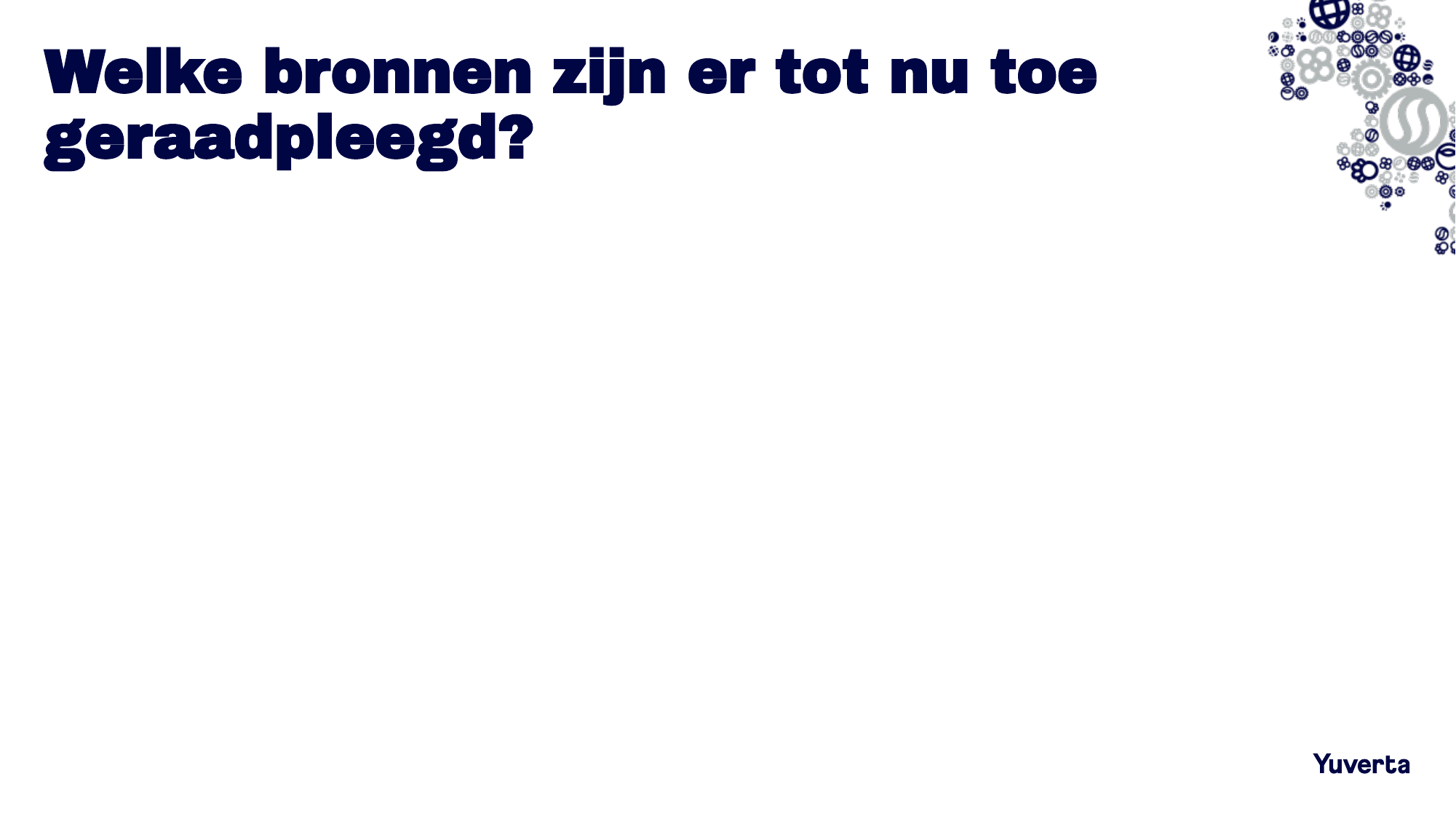

# Welke bronnen zijn er tot nu toe geraadpleegd?